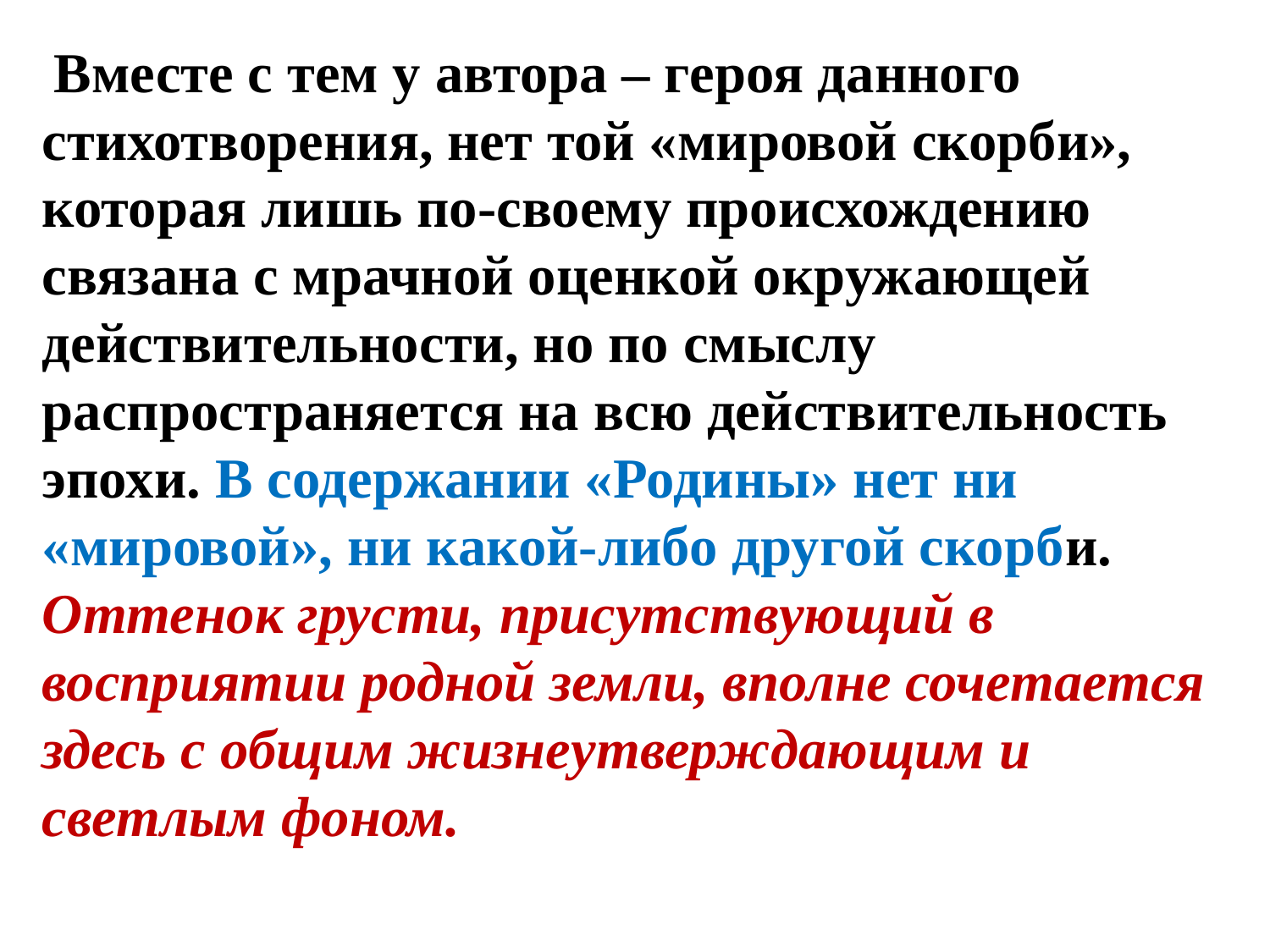

Вместе с тем у автора – героя данного стихотворения, нет той «мировой скорби», которая лишь по-своему происхождению связана с мрачной оценкой окружающей действительности, но по смыслу распространяется на всю действительность эпохи. В содержании «Родины» нет ни «мировой», ни какой-либо другой скорби. Оттенок грусти, присутствующий в восприятии родной земли, вполне сочетается здесь с общим жизнеутверждающим и светлым фоном.